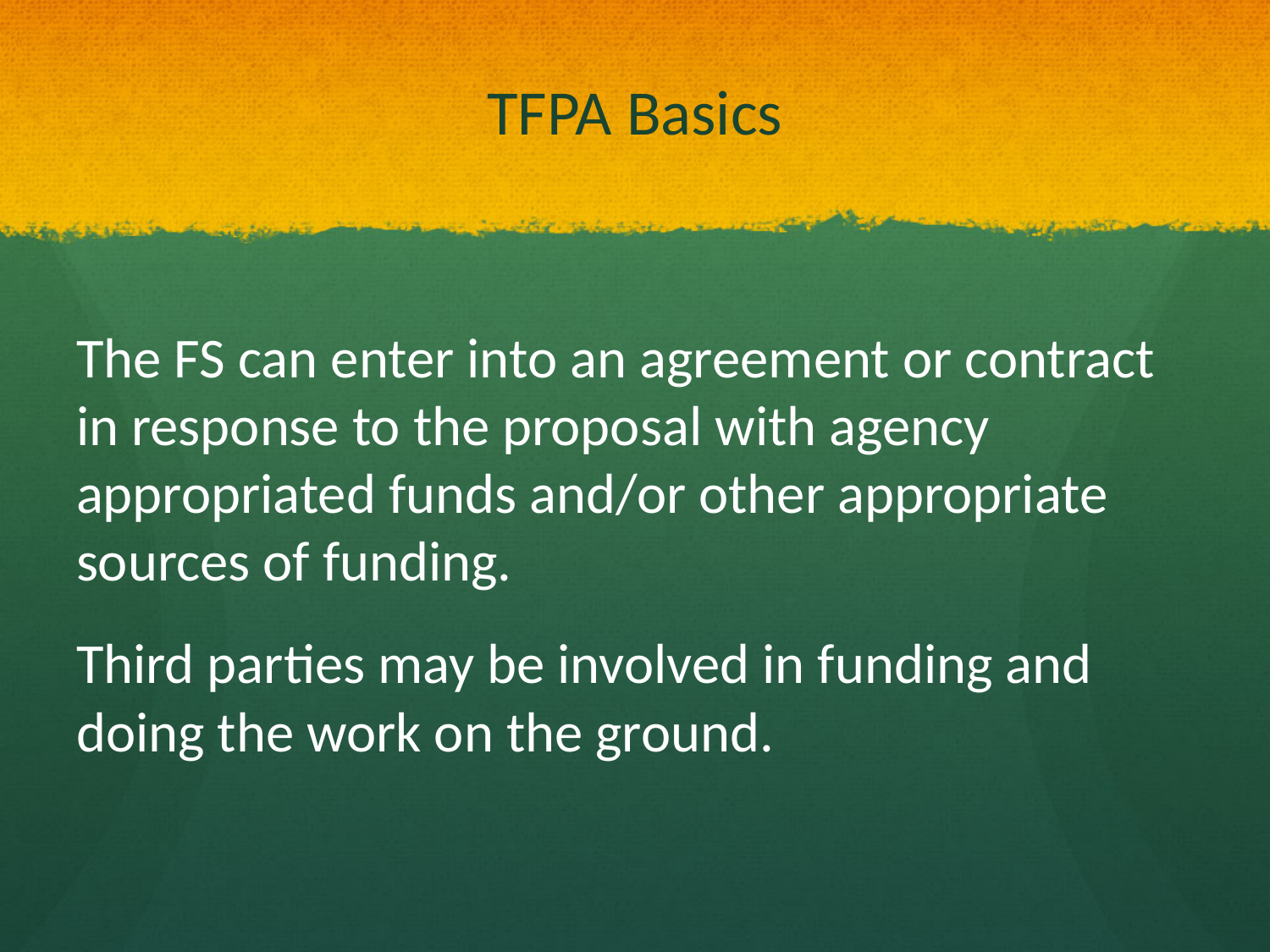

# TFPA Basics

The FS can enter into an agreement or contract in response to the proposal with agency appropriated funds and/or other appropriate sources of funding.
Third parties may be involved in funding and doing the work on the ground.